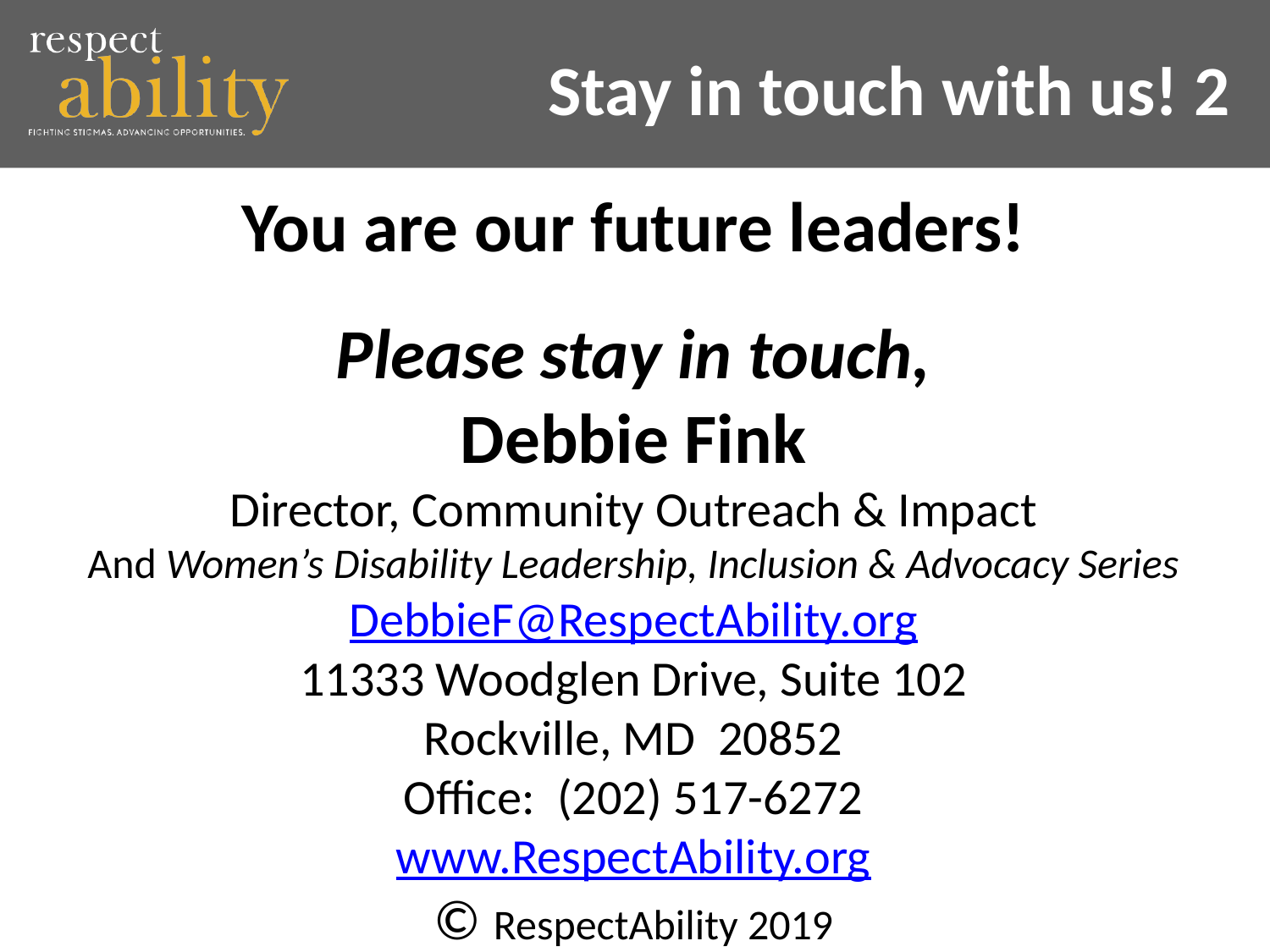

Stay in touch with us! 2

You are our future leaders!
Please stay in touch,
Debbie Fink
Director, Community Outreach & Impact
And Women’s Disability Leadership, Inclusion & Advocacy Series
DebbieF@RespectAbility.org
11333 Woodglen Drive, Suite 102
Rockville, MD  20852
Office:  (202) 517-6272
www.RespectAbility.org
© RespectAbility 2019